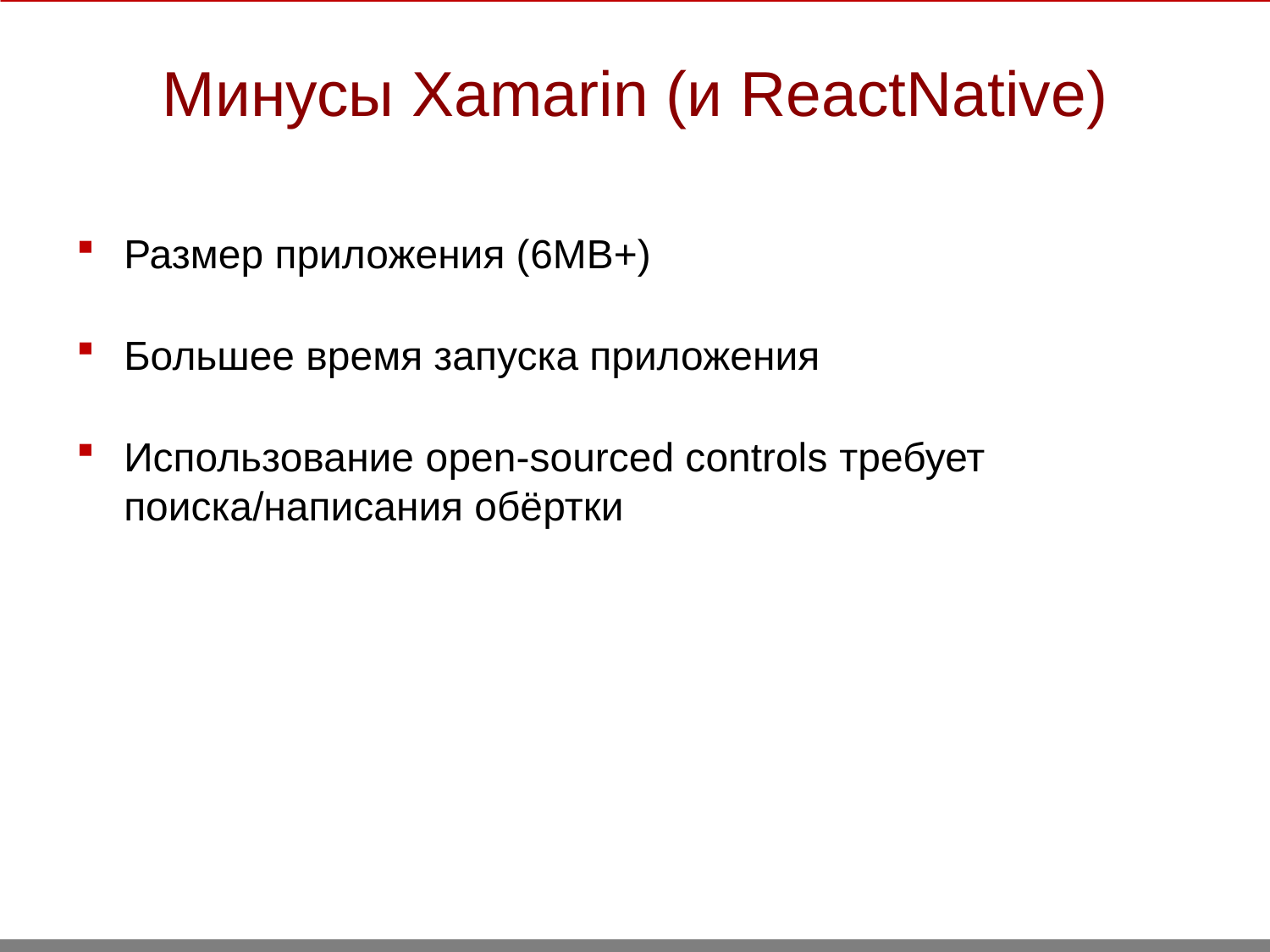

Минусы Xamarin (и ReactNative)
Размер приложения (6MB+)
Большее время запуска приложения
Использование open-sourced controls требует поиска/написания обёртки